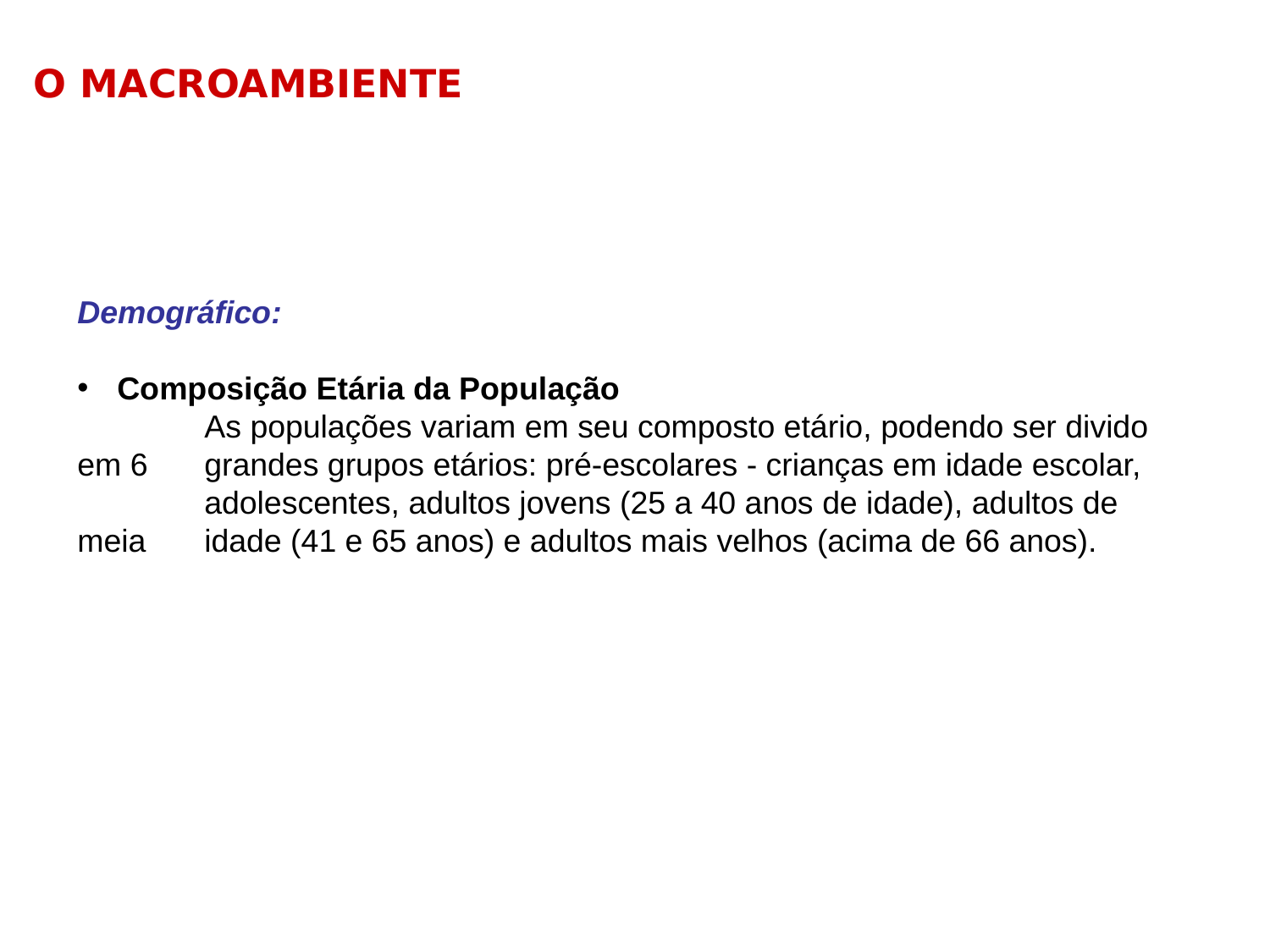

O MACROAMBIENTE
Demográfico:

Composição Etária da População
	As populações variam em seu composto etário, podendo ser divido em 6 	grandes grupos etários: pré-escolares - crianças em idade escolar, 	adolescentes, adultos jovens (25 a 40 anos de idade), adultos de meia 	idade (41 e 65 anos) e adultos mais velhos (acima de 66 anos).